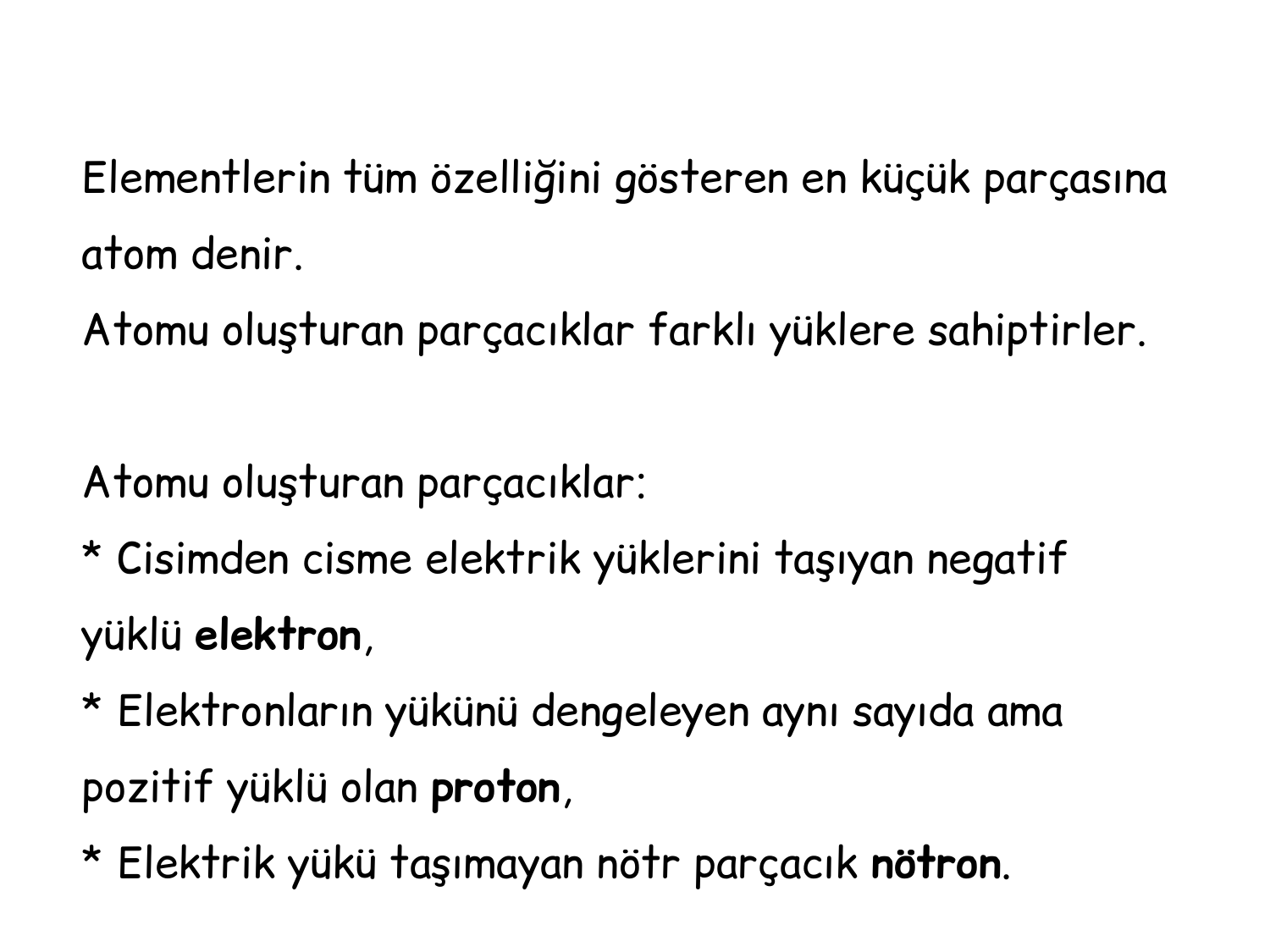

Elementlerin tüm özelliğini gösteren en küçük parçasına atom denir.
Atomu oluşturan parçacıklar farklı yüklere sahiptirler.

Atomu oluşturan parçacıklar:
* Cisimden cisme elektrik yüklerini taşıyan negatif yüklü elektron,
* Elektronların yükünü dengeleyen aynı sayıda ama pozitif yüklü olan proton,
* Elektrik yükü taşımayan nötr parçacık nötron.